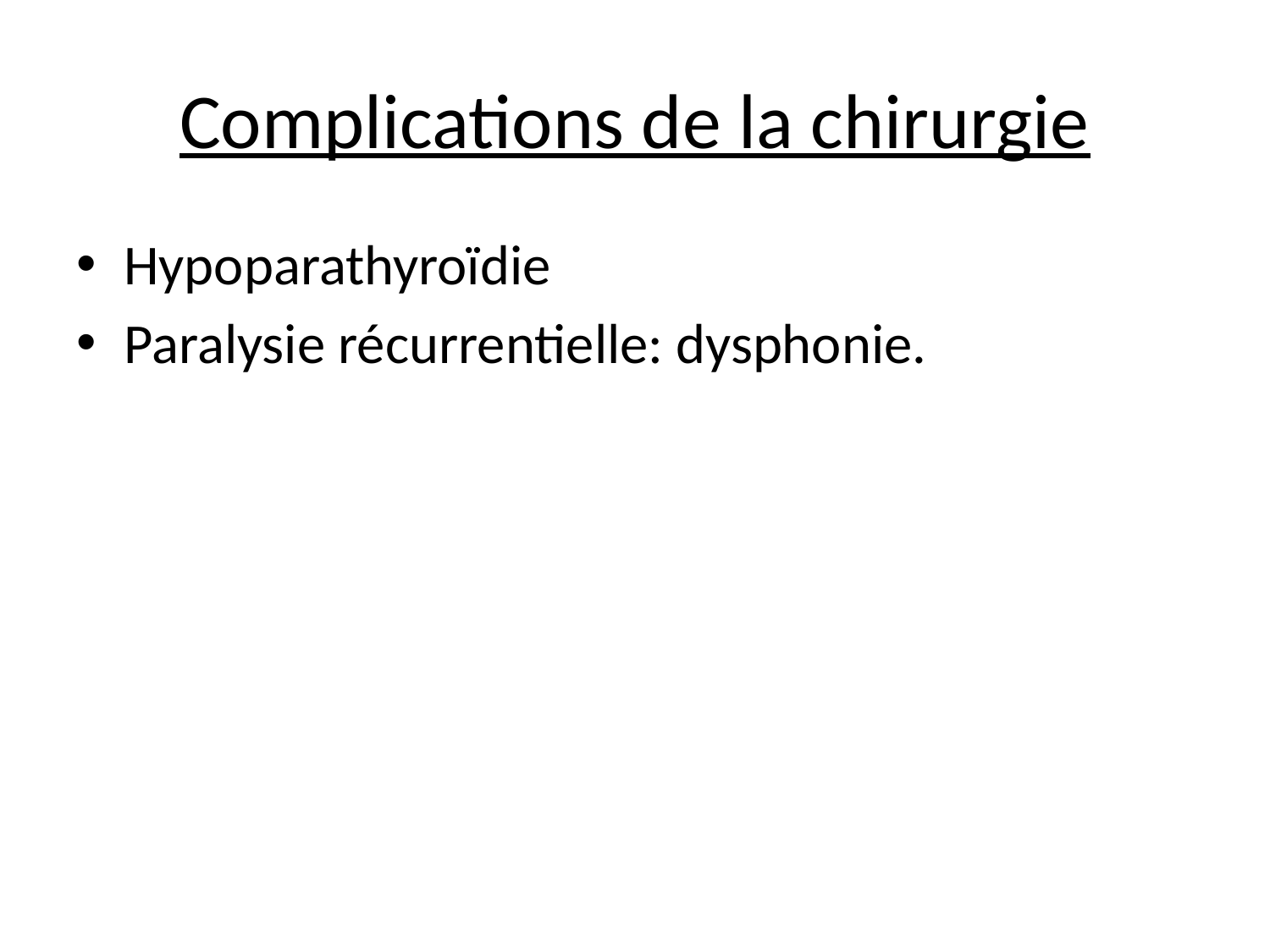

# Complications de la chirurgie
Hypoparathyroïdie
Paralysie récurrentielle: dysphonie.